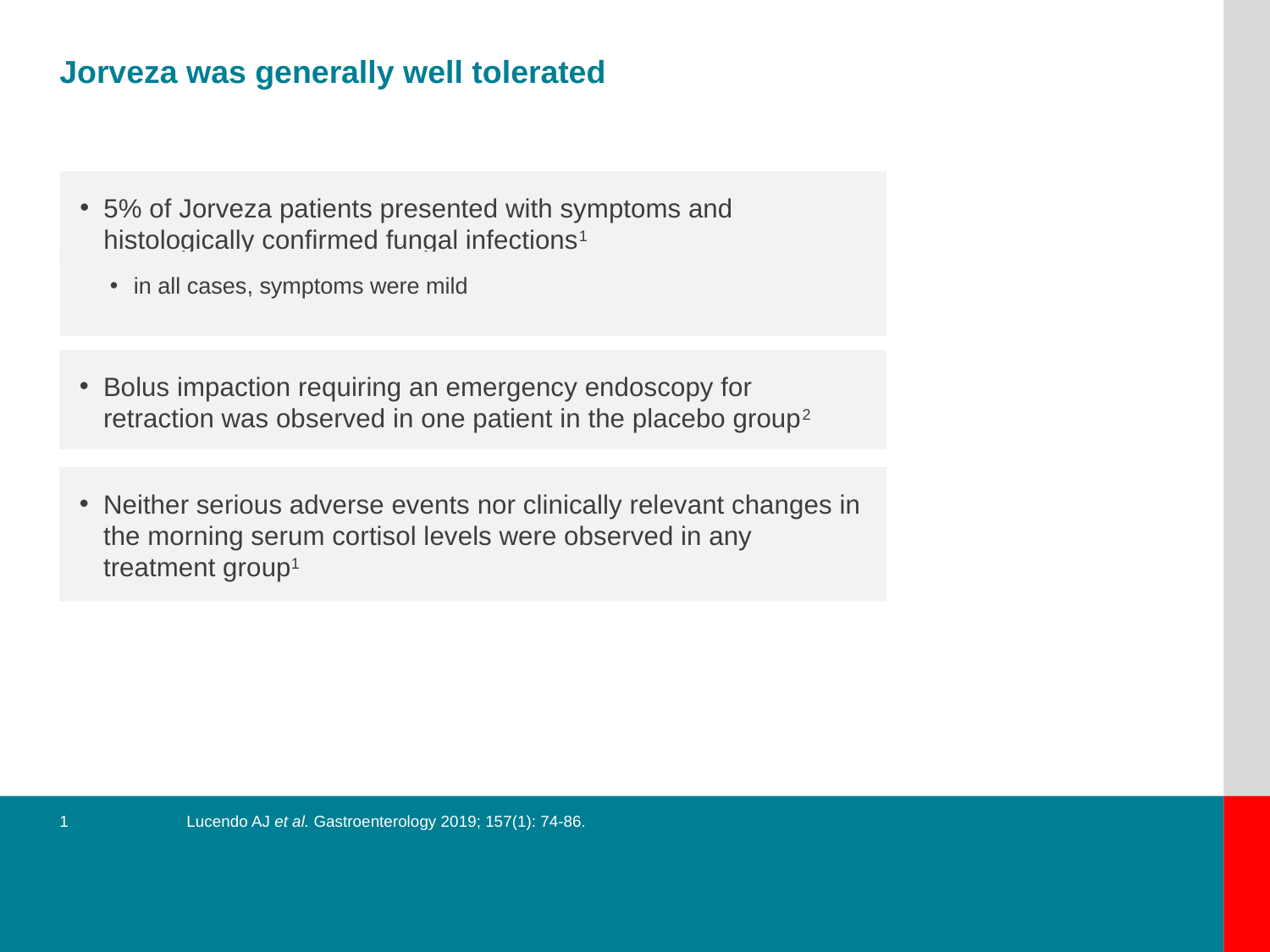

# Jorveza was generally well tolerated
5% of Jorveza patients presented with symptoms and histologically confirmed fungal infections1
in all cases, symptoms were mild
Bolus impaction requiring an emergency endoscopy for retraction was observed in one patient in the placebo group2
Neither serious adverse events nor clinically relevant changes in the morning serum cortisol levels were observed in any treatment group1
1	Lucendo AJ et al. Gastroenterology 2019; 157(1): 74-86.